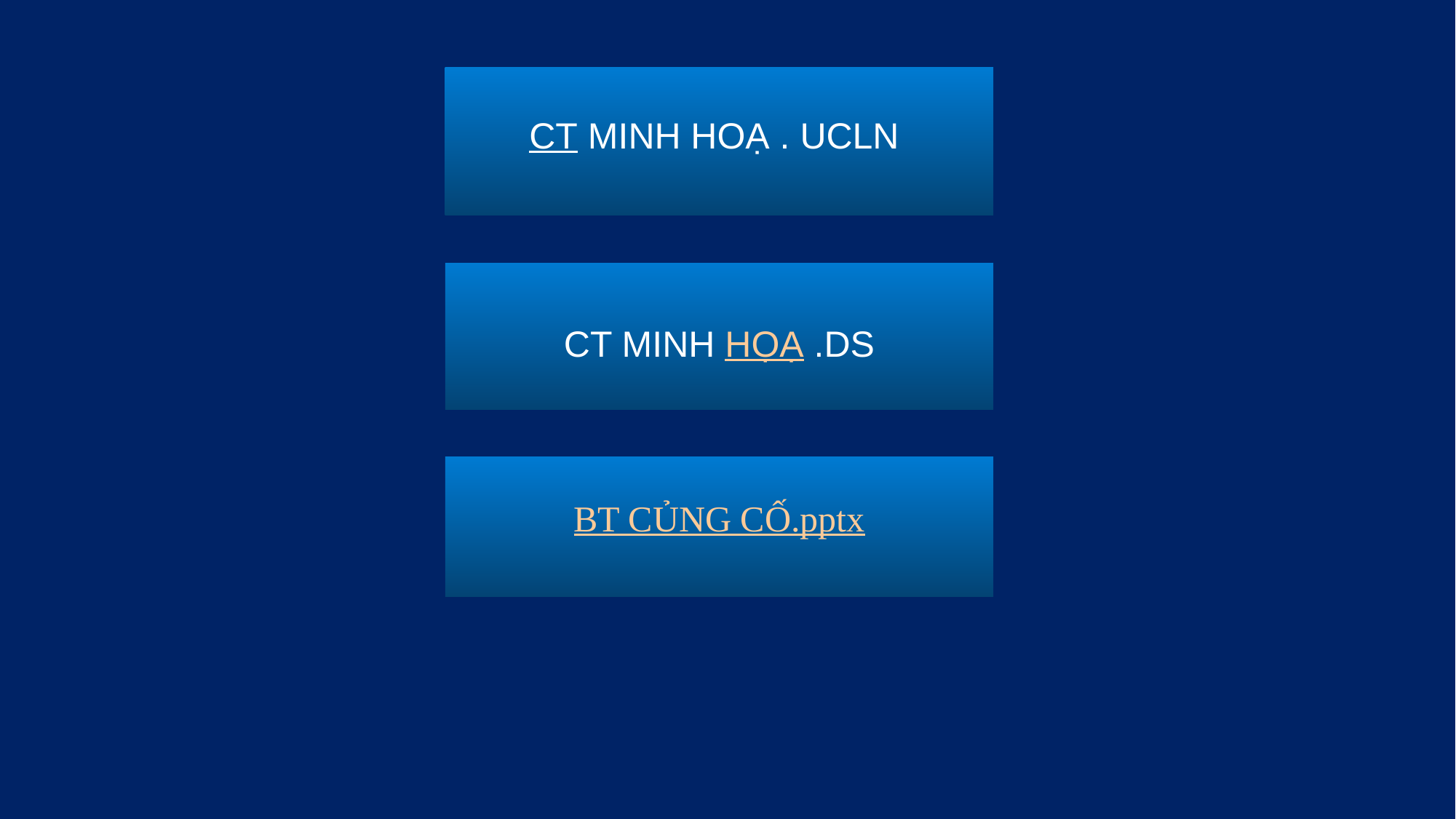

CT MINH HOẠ . UCLN
CT MINH HỌẠ .DS

BT CỦNG CỐ.pptx